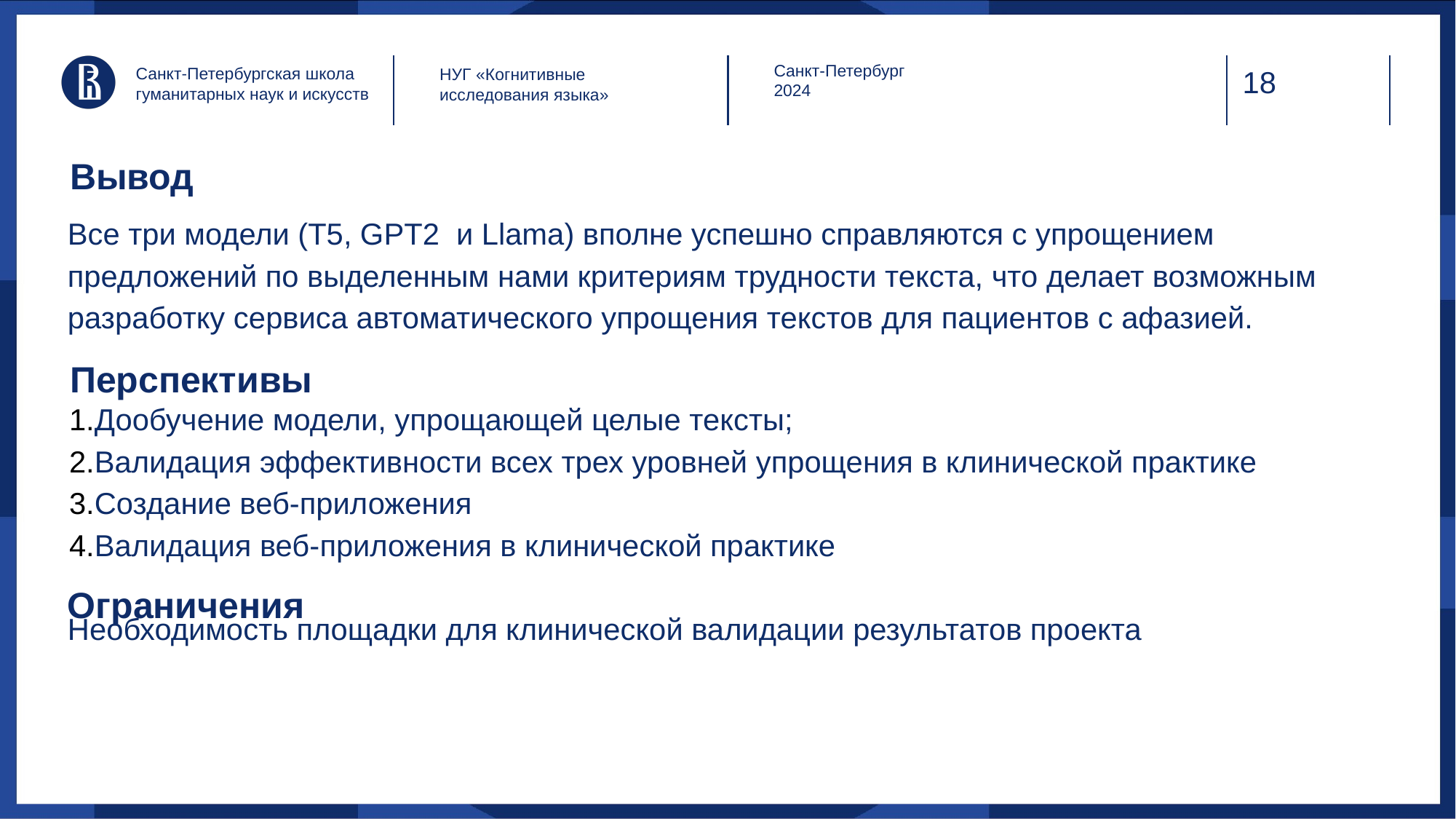

Санкт-Петербург
2024

Санкт-Петербургская школа гуманитарных наук и искусств
НУГ «Когнитивные
исследования языка»

# Вывод
Все три модели (T5, GPT2  и Llama) вполне успешно справляются с упрощением предложений по выделенным нами критериям трудности текста, что делает возможным разработку сервиса автоматического упрощения текстов для пациентов с афазией.

1.Дообучение модели, упрощающей целые тексты;
2.Валидация эффективности всех трех уровней упрощения в клинической практике
3.Создание веб-приложения
4.Валидация веб-приложения в клинической практике

Необходимость площадки для клинической валидации результатов проекта

Перспективы
Ограничения